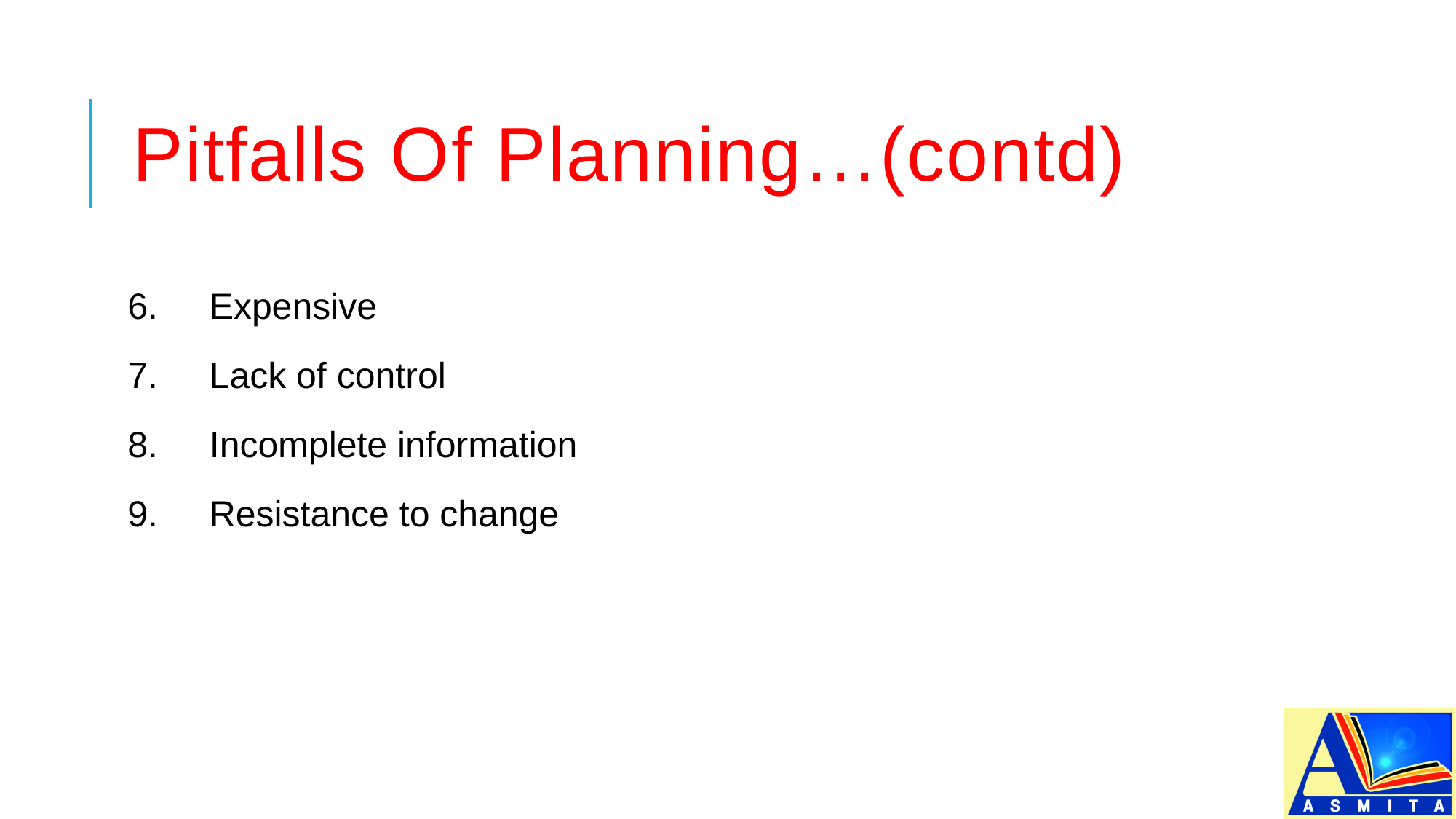

# Pitfalls Of Planning…(contd)
6.	Expensive
7.	Lack of control
8.	Incomplete information
9.	Resistance to change